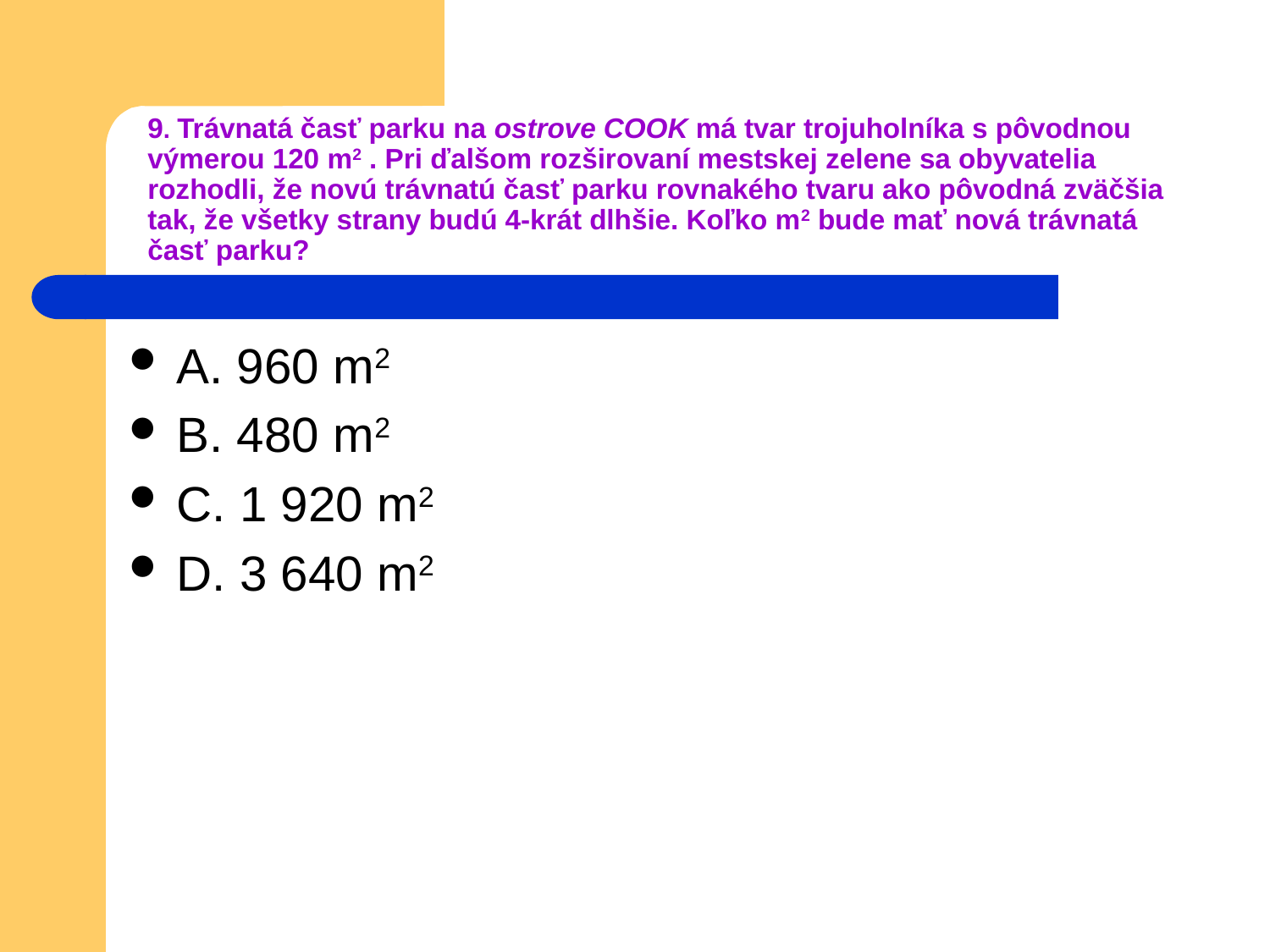

# 9. Trávnatá časť parku na ostrove COOK má tvar trojuholníka s pôvodnou výmerou 120 m2 . Pri ďalšom rozširovaní mestskej zelene sa obyvatelia rozhodli, že novú trávnatú časť parku rovnakého tvaru ako pôvodná zväčšia tak, že všetky strany budú 4-krát dlhšie. Koľko m2 bude mať nová trávnatá časť parku?
A. 960 m2
B. 480 m2
C. 1 920 m2
D. 3 640 m2